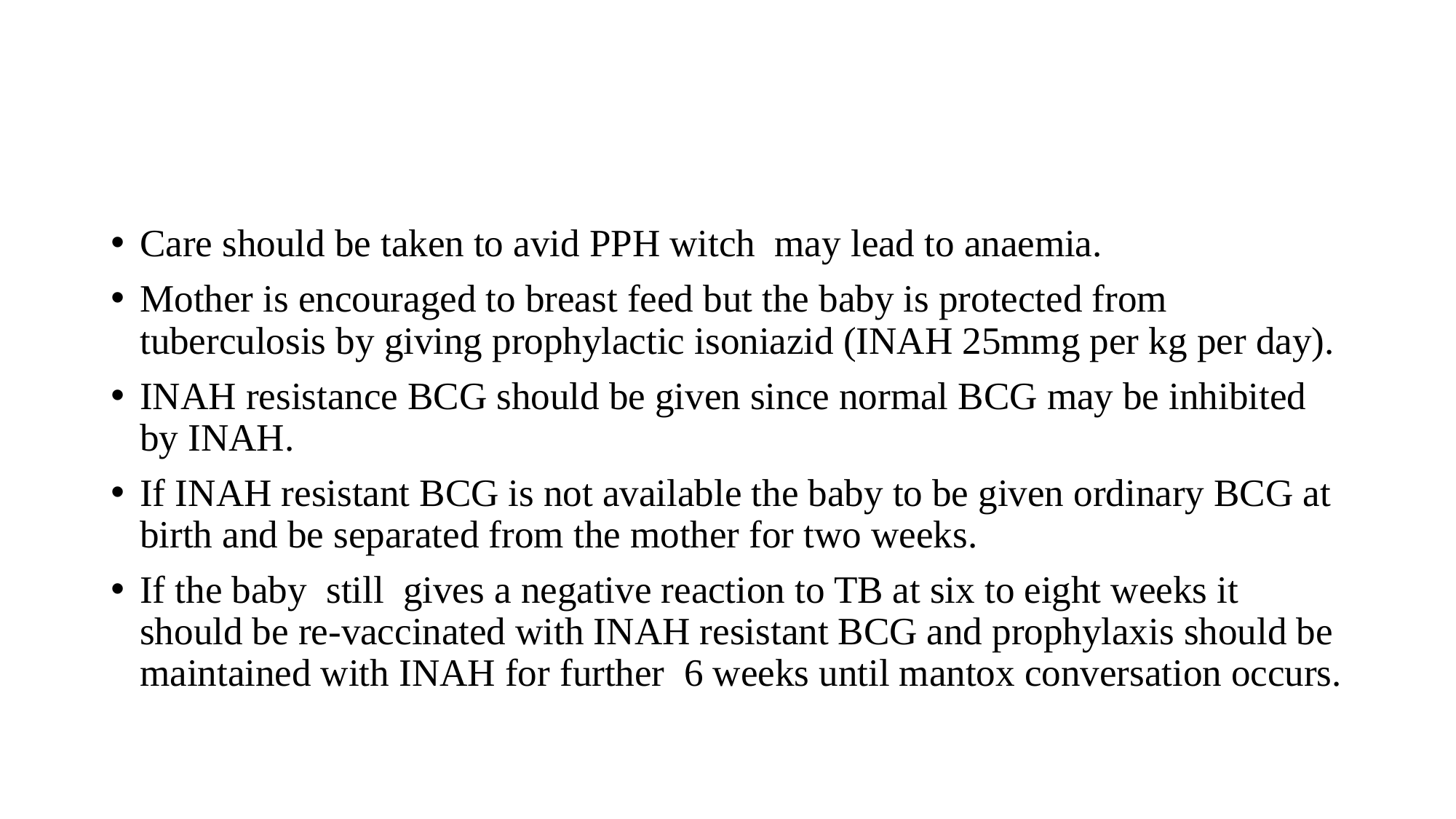

#
Care should be taken to avid PPH witch  may lead to anaemia.
Mother is encouraged to breast feed but the baby is protected from tuberculosis by giving prophylactic isoniazid (INAH 25mmg per kg per day).
INAH resistance BCG should be given since normal BCG may be inhibited  by INAH.
If INAH resistant BCG is not available the baby to be given ordinary BCG at birth and be separated from the mother for two weeks.
If the baby  still  gives a negative reaction to TB at six to eight weeks it should be re-vaccinated with INAH resistant BCG and prophylaxis should be maintained with INAH for further  6 weeks until mantox conversation occurs.